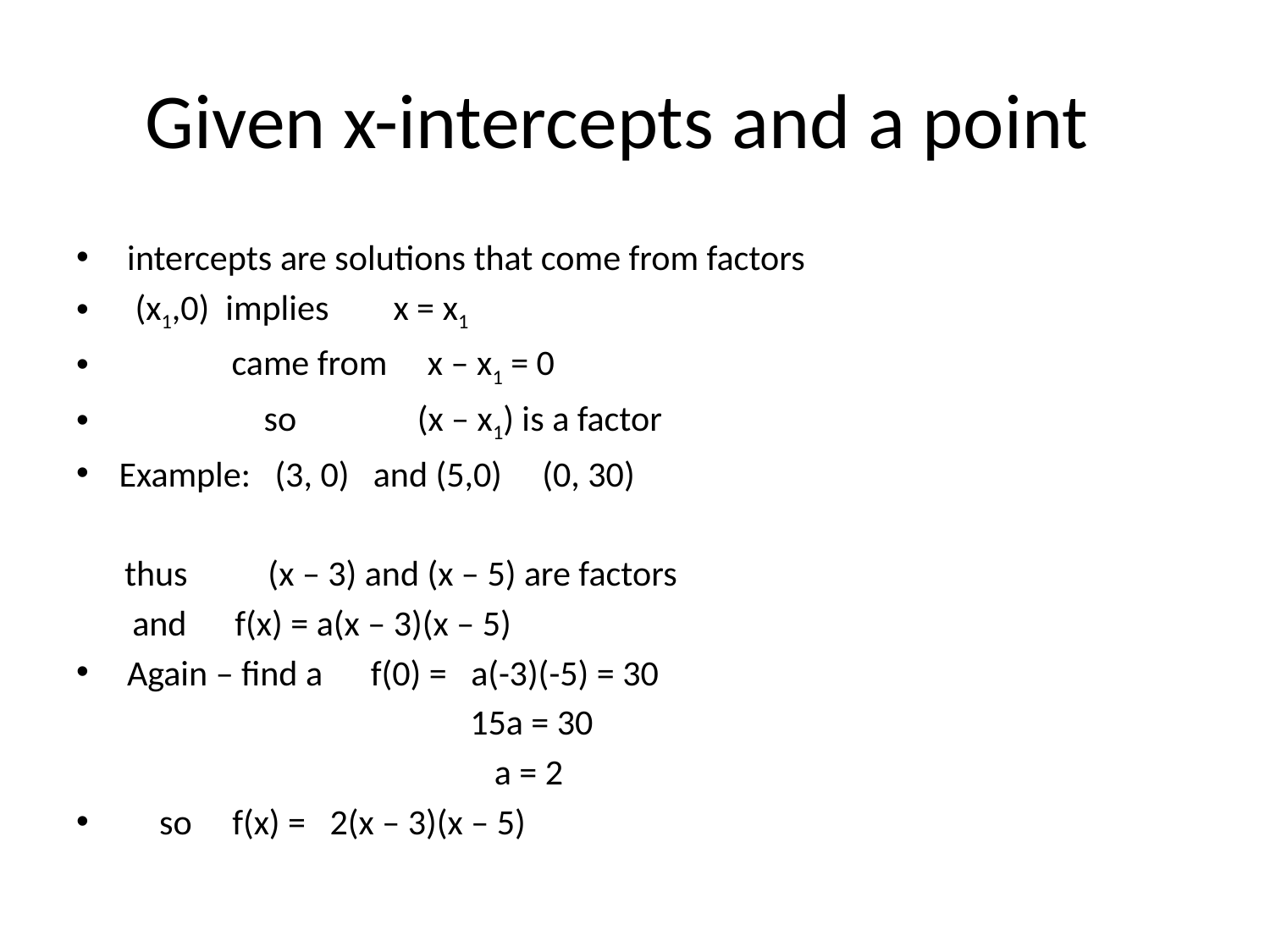

# Given x-intercepts and a point
 intercepts are solutions that come from factors
  (x1,0)  implies        x = x1
              came from     x – x1 = 0
                  so               (x – x1) is a factor
Example:   (3, 0)   and (5,0)     (0, 30)

      thus          (x – 3) and (x – 5) are factors
       and      f(x) = a(x – 3)(x – 5)
 Again – find a      f(0) =   a(-3)(-5) = 30
                                                 15a = 30
                                                    a = 2
     so     f(x) =   2(x – 3)(x – 5)